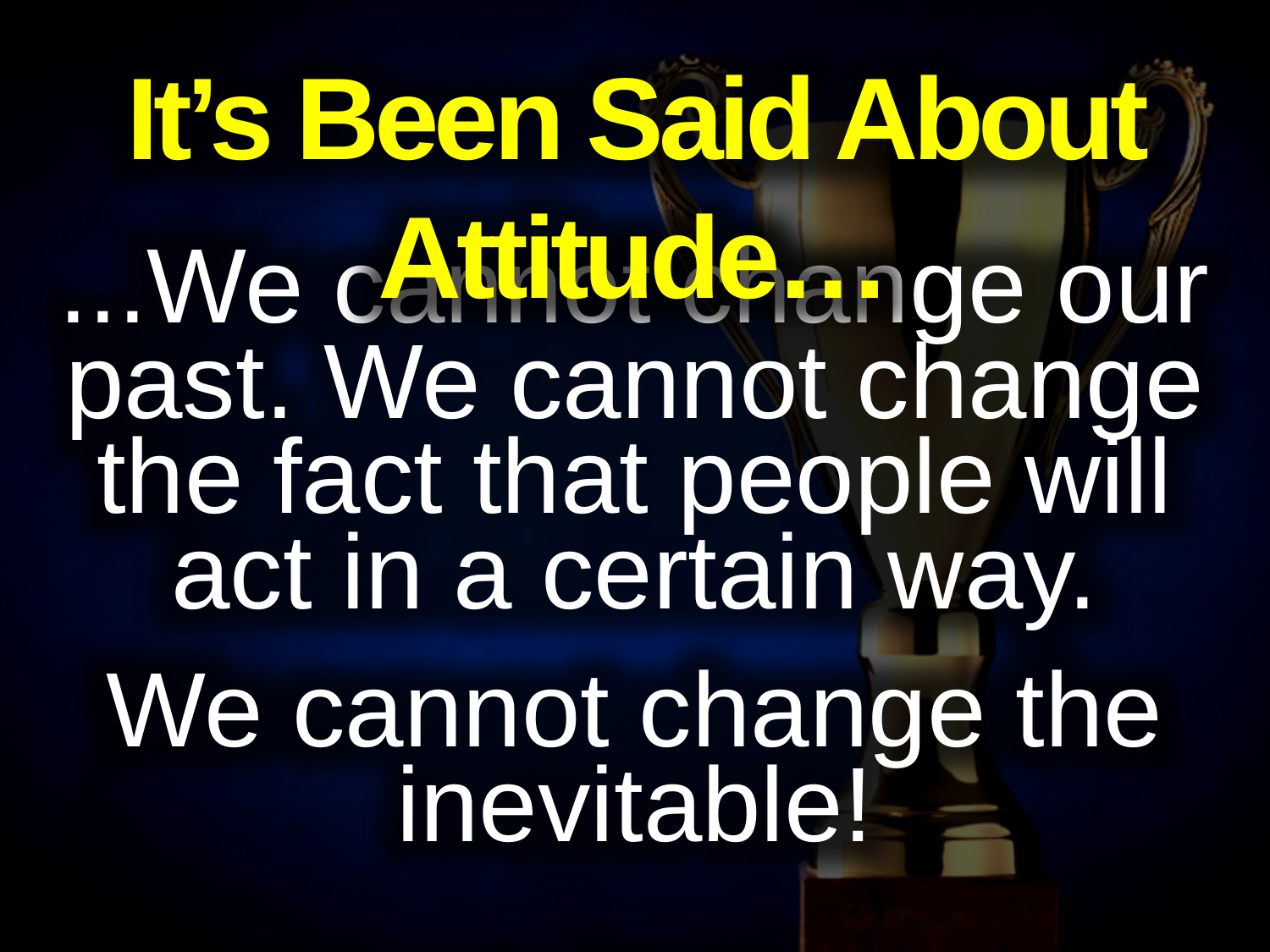

It’s Been Said About Attitude…
...We cannot change our past. We cannot change
the fact that people will
act in a certain way.
We cannot change the inevitable!